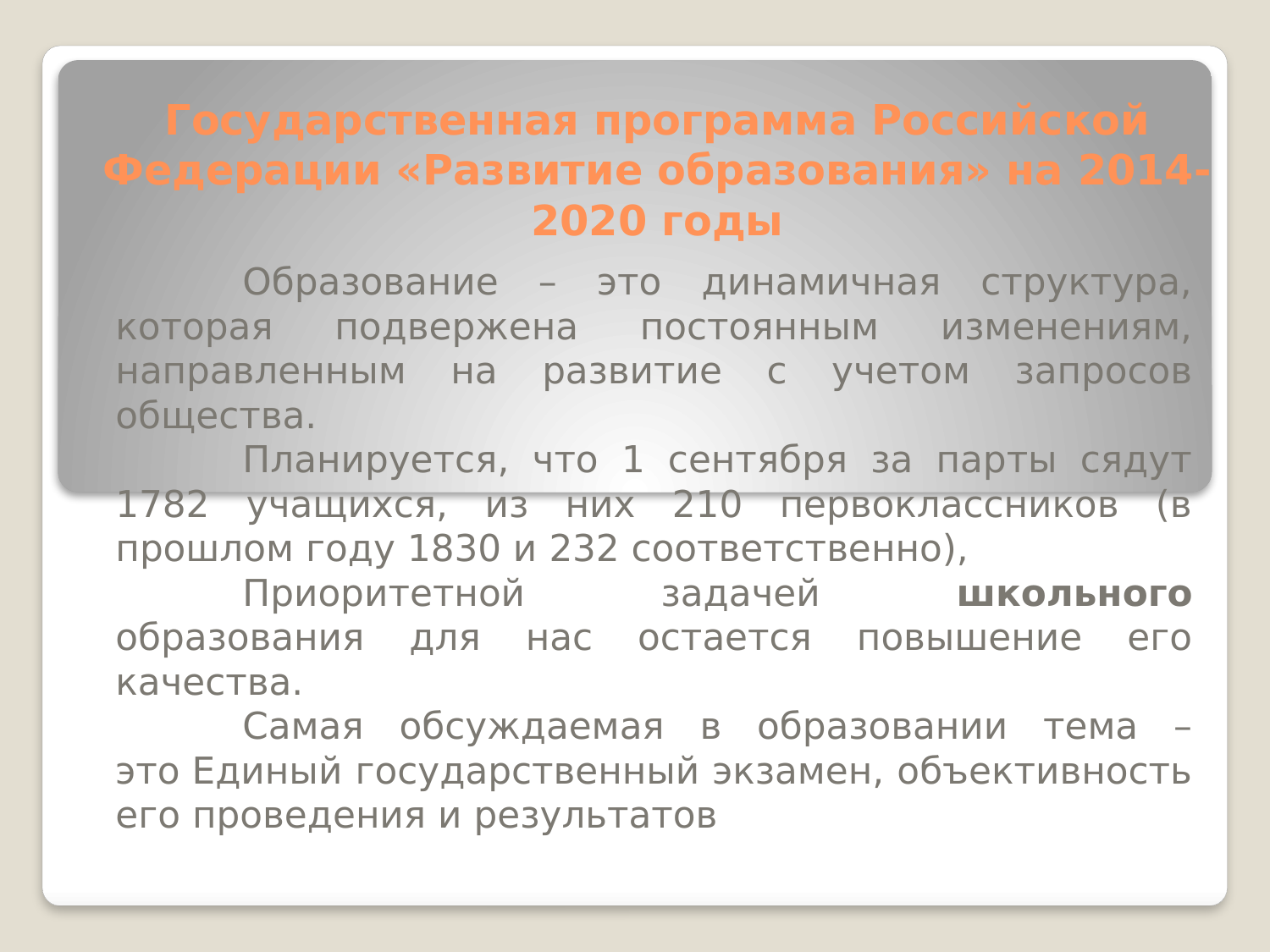

# Государственная программа Российской Федерации «Развитие образования» на 2014-2020 годы
	Образование – это динамичная структура, которая подвержена постоянным изменениям, направленным на развитие с учетом запросов общества.
	Планируется, что 1 сентября за парты сядут 1782 учащихся, из них 210 первоклассников (в прошлом году 1830 и 232 соответственно),
	Приоритетной задачей школьного образования для нас остается повышение его качества.
	Самая обсуждаемая в образовании тема – это Единый государственный экзамен, объективность его проведения и результатов